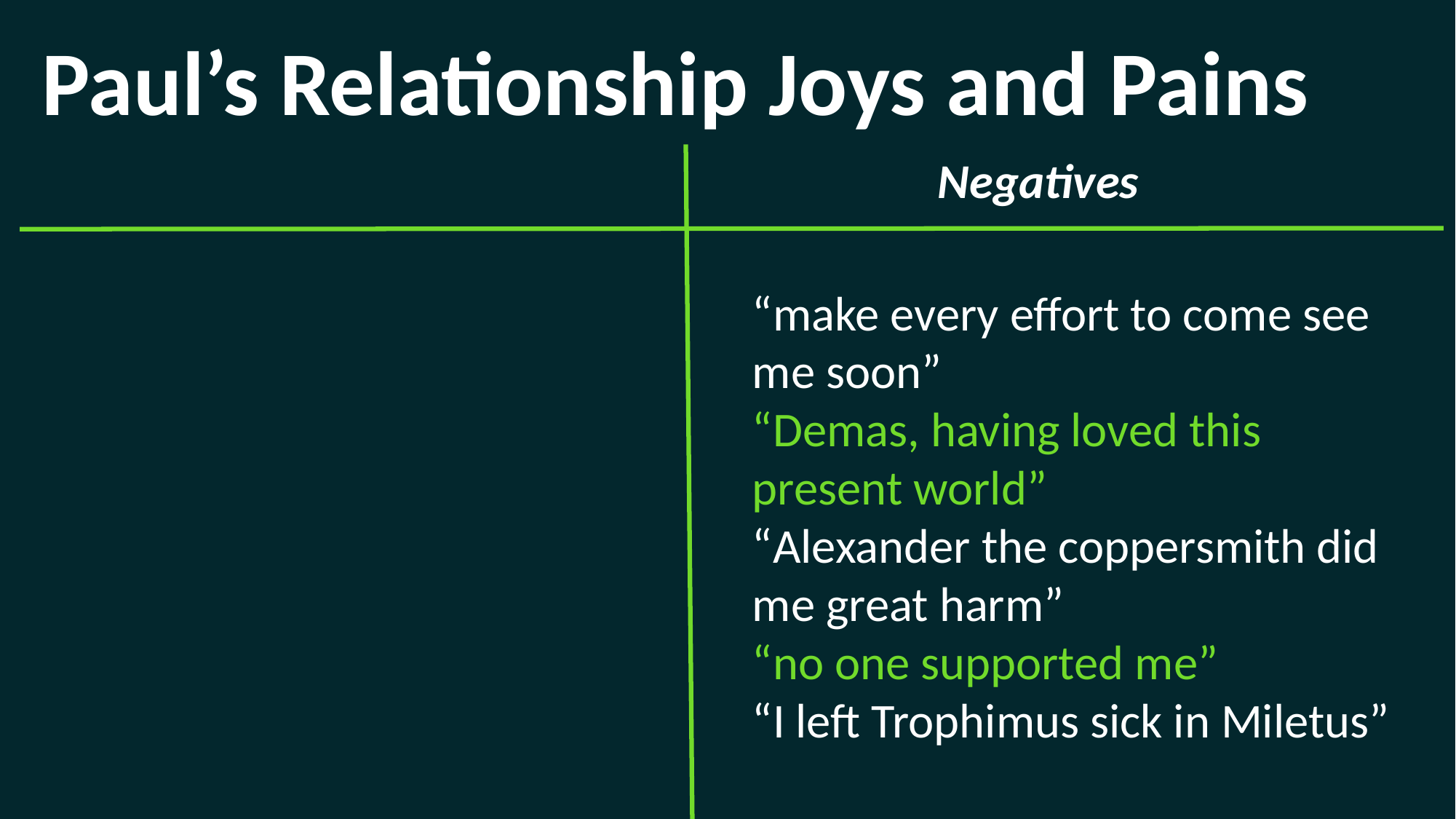

Paul’s Relationship Joys and Pains
Negatives
“make every effort to come see me soon”
“Demas, having loved this present world”
“Alexander the coppersmith did me great harm”
“no one supported me”
“I left Trophimus sick in Miletus”